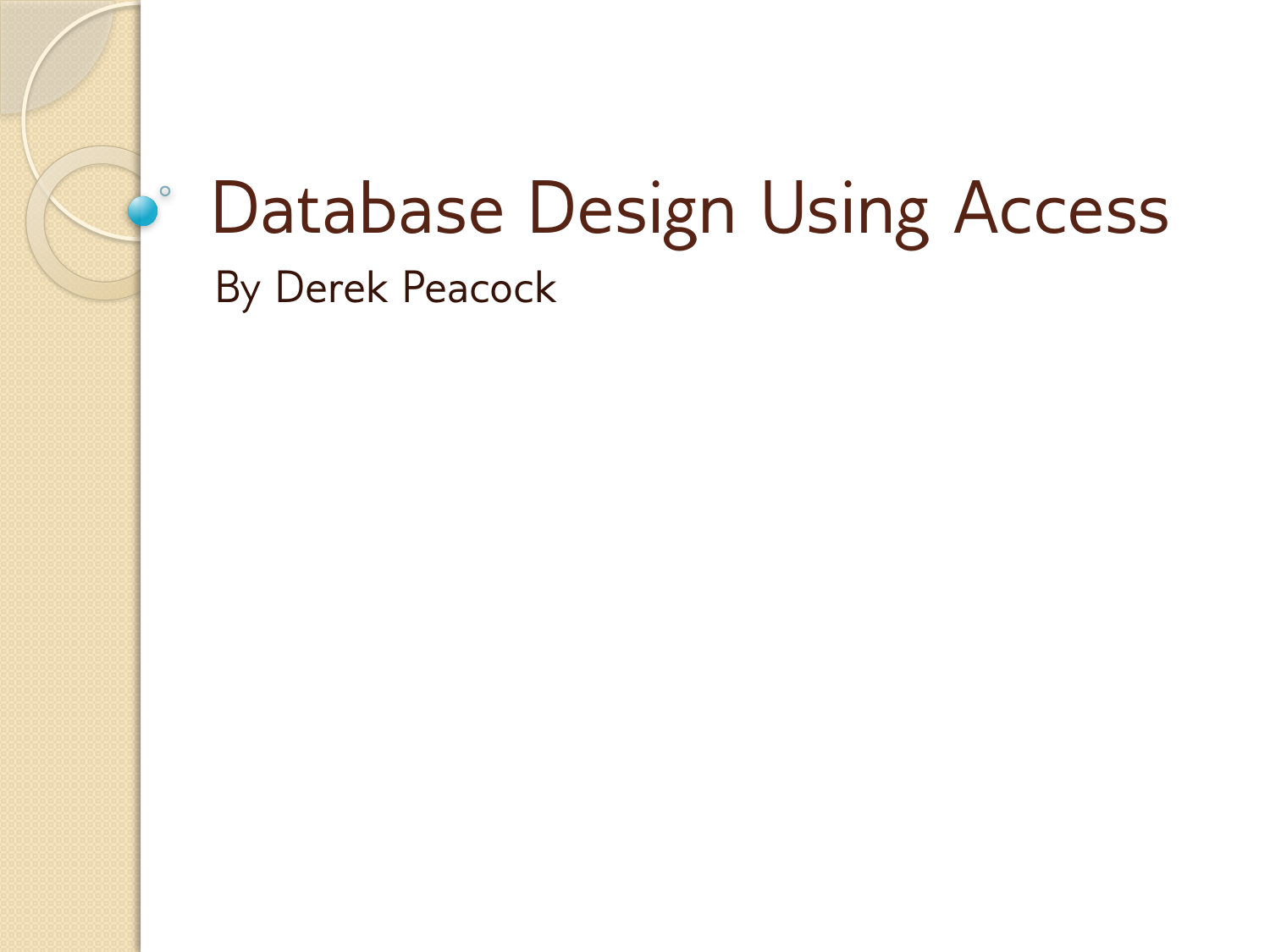

# Database Design Using Access
By Derek Peacock